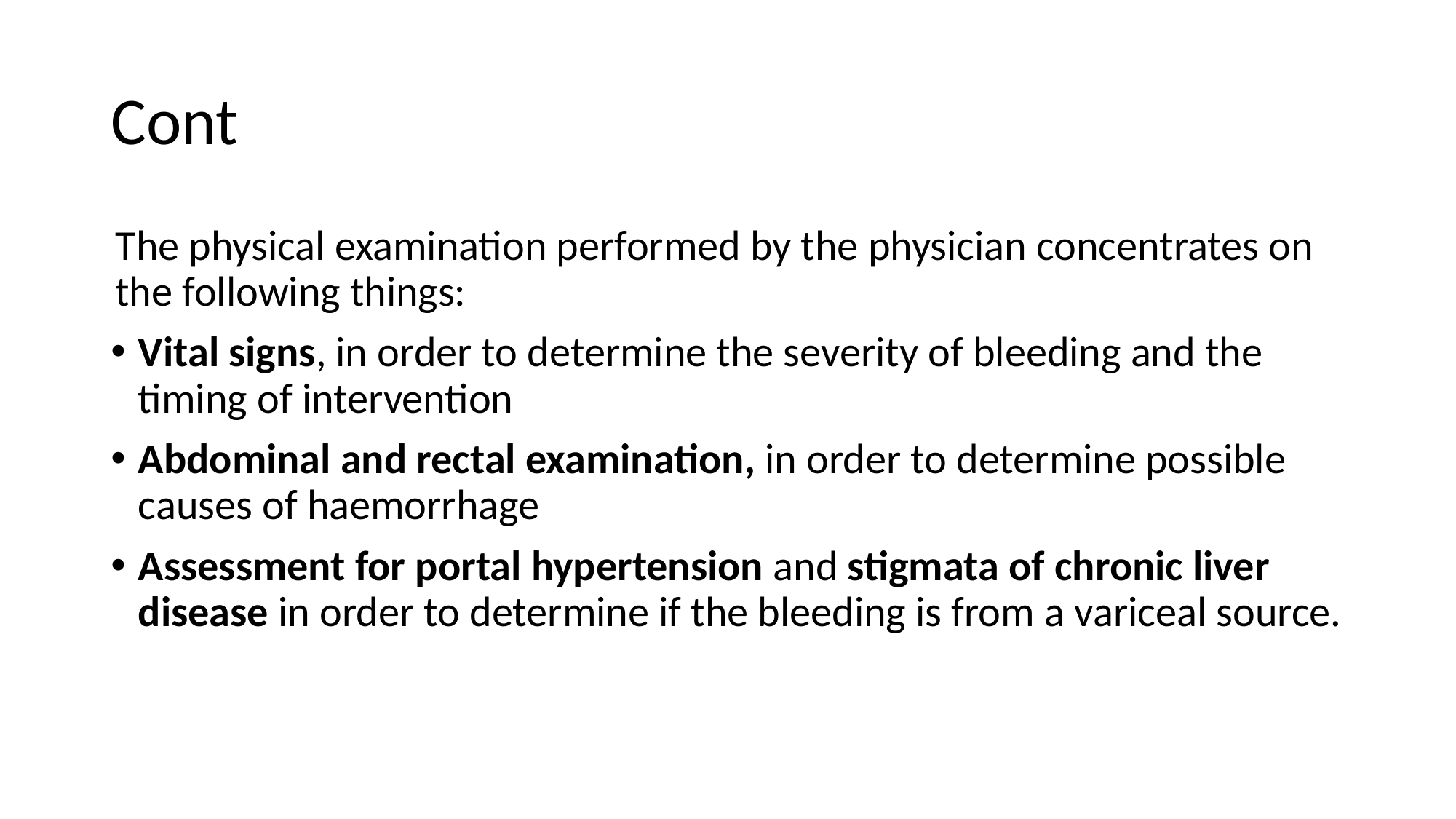

# Cont
The physical examination performed by the physician concentrates on the following things:
Vital signs, in order to determine the severity of bleeding and the timing of intervention
Abdominal and rectal examination, in order to determine possible causes of haemorrhage
Assessment for portal hypertension and stigmata of chronic liver disease in order to determine if the bleeding is from a variceal source.